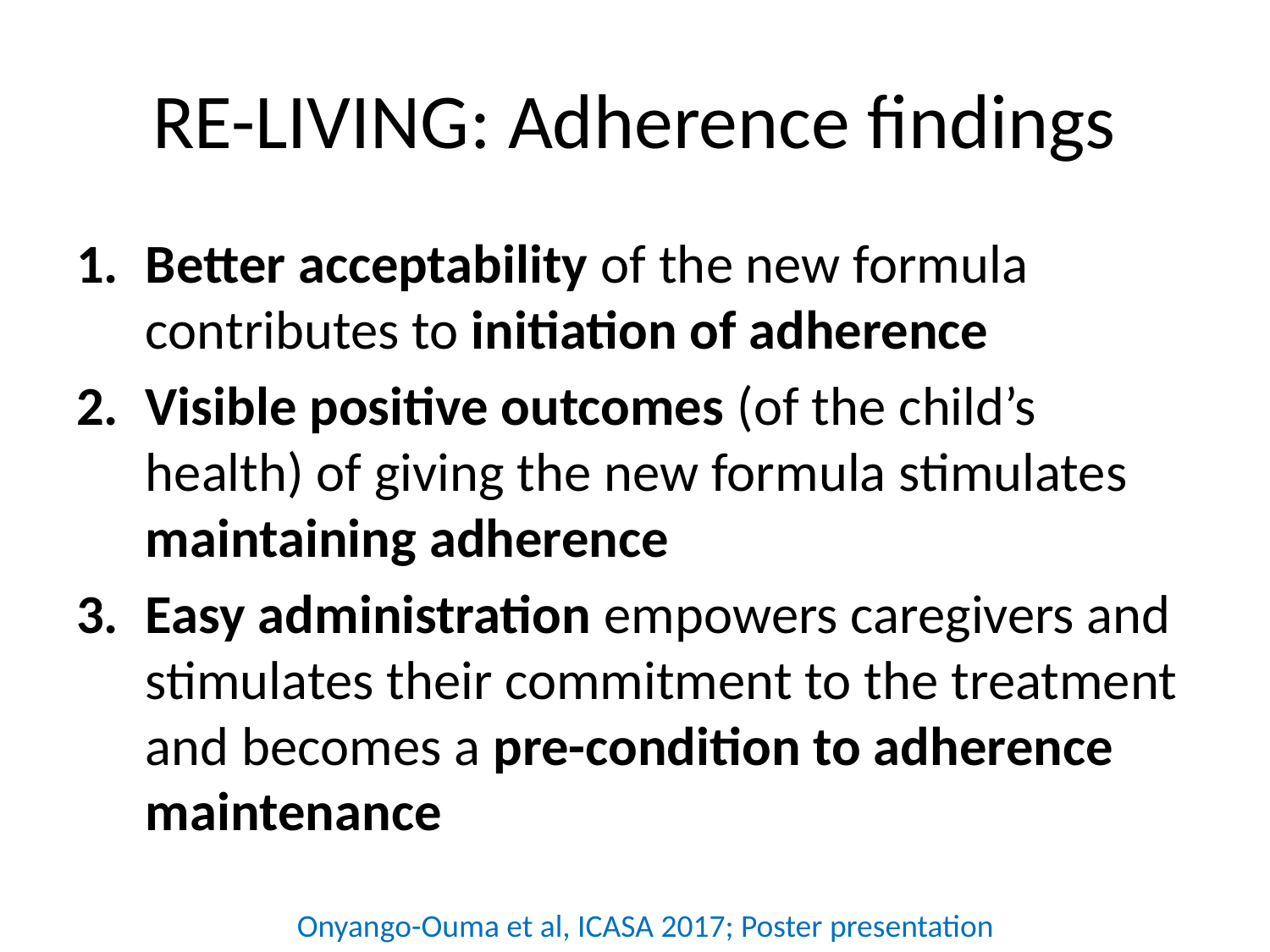

# RE-LIVING: Adherence findings
Better acceptability of the new formula contributes to initiation of adherence
Visible positive outcomes (of the child’s health) of giving the new formula stimulates maintaining adherence
Easy administration empowers caregivers and stimulates their commitment to the treatment and becomes a pre-condition to adherence maintenance

Onyango-Ouma et al, ICASA 2017; Poster presentation